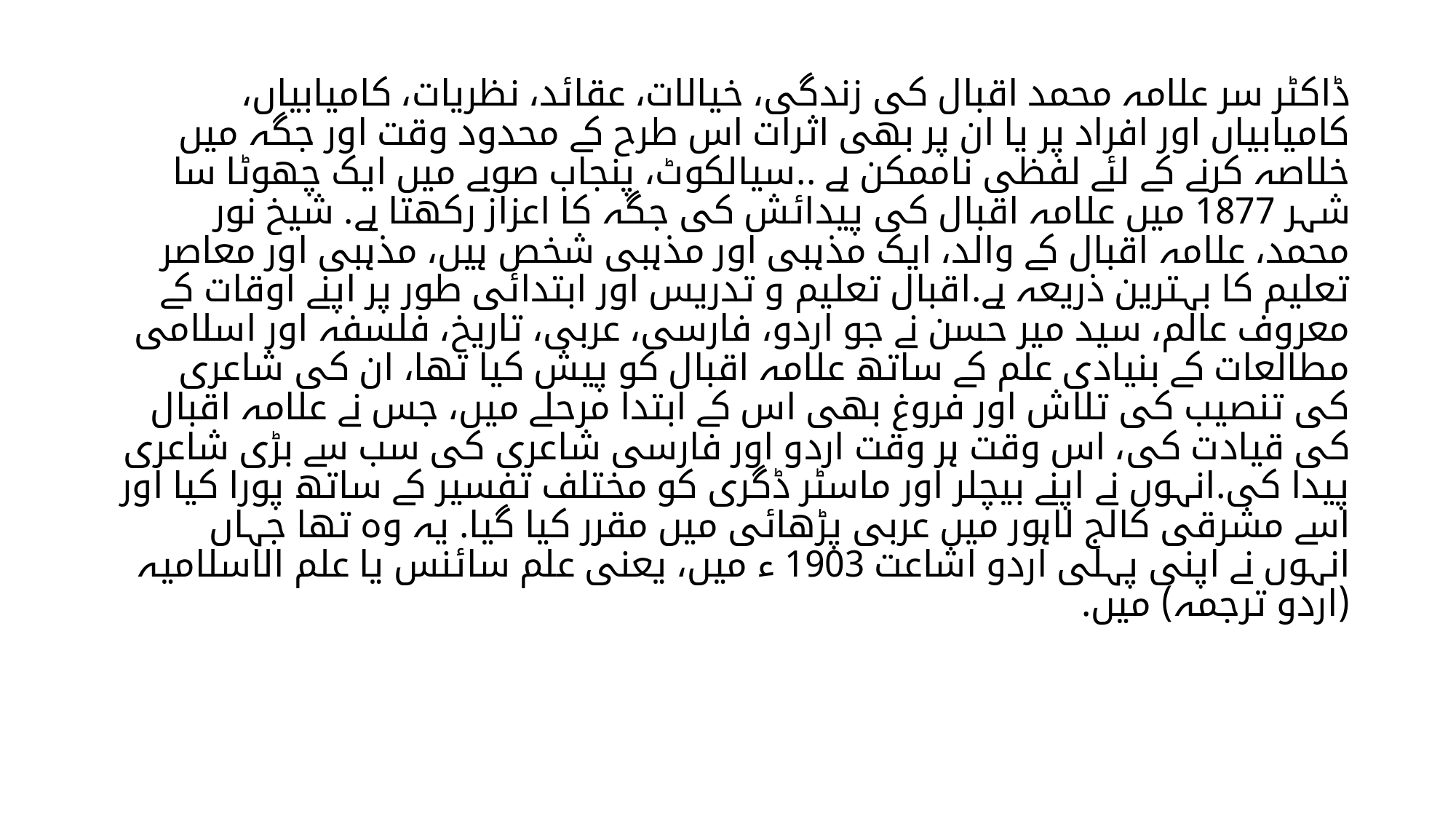

# ڈاکٹر سر علامہ محمد اقبال کی زندگی، خیالات، عقائد، نظریات، کامیابیاں، کامیابیاں اور افراد پر یا ان پر بھی اثرات اس طرح کے محدود وقت اور جگہ میں خلاصہ کرنے کے لئے لفظی ناممکن ہے ..سیالکوٹ، پنجاب صوبے میں ایک چھوٹا سا شہر 1877 میں علامہ اقبال کی پیدائش کی جگہ کا اعزاز رکھتا ہے. شیخ نور محمد، علامہ اقبال کے والد، ایک مذہبی اور مذہبی شخص ہیں، مذہبی اور معاصر تعلیم کا بہترین ذریعہ ہے.اقبال تعلیم و تدریس اور ابتدائی طور پر اپنے اوقات کے معروف عالم، سيد میر حسن نے جو اردو، فارسی، عربی، تاریخ، فلسفہ اور اسلامی مطالعات کے بنیادی علم کے ساتھ علامہ اقبال کو پیش کیا تھا، ان کی شاعری کی تنصیب کی تلاش اور فروغ بھی اس کے ابتدا مرحلے میں، جس نے علامہ اقبال کی قیادت کی، اس وقت ہر وقت اردو اور فارسی شاعری کی سب سے بڑی شاعری پیدا کی.انہوں نے اپنے بیچلر اور ماسٹر ڈگری کو مختلف تفسیر کے ساتھ پورا کیا اور اسے مشرقی کالج لاہور میں عربی پڑھائی میں مقرر کیا گیا. یہ وہ تھا جہاں انہوں نے اپنی پہلی اردو اشاعت 1903 ء میں، یعنی علم سائنس یا علم الاسلامیہ (اردو ترجمہ) میں.